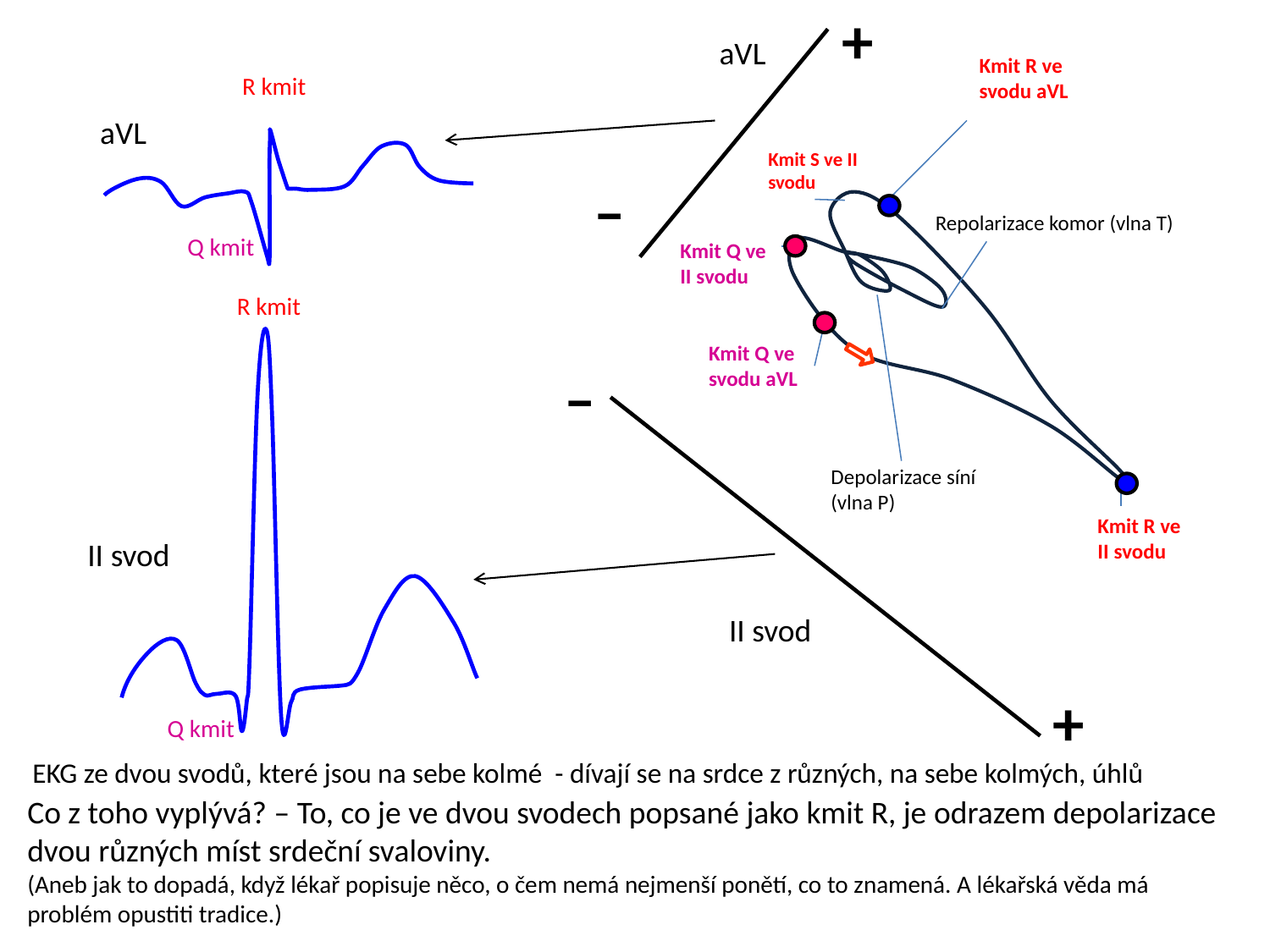

+
aVL
Kmit R ve svodu aVL
R kmit

aVL
Kmit S ve II svodu

Repolarizace komor (vlna T)
Kmit Q ve II svodu

Depolarizace síní (vlna P)
Kmit R ve II svodu
–

Q kmit

R kmit

Kmit Q ve svodu aVL
–

II svod
II svod
+
Q kmit
EKG ze dvou svodů, které jsou na sebe kolmé  - dívají se na srdce z různých, na sebe kolmých, úhlů
Co z toho vyplývá? – To, co je ve dvou svodech popsané jako kmit R, je odrazem depolarizace dvou různých míst srdeční svaloviny.
(Aneb jak to dopadá, když lékař popisuje něco, o čem nemá nejmenší ponětí, co to znamená. A lékařská věda má problém opustiti tradice.)